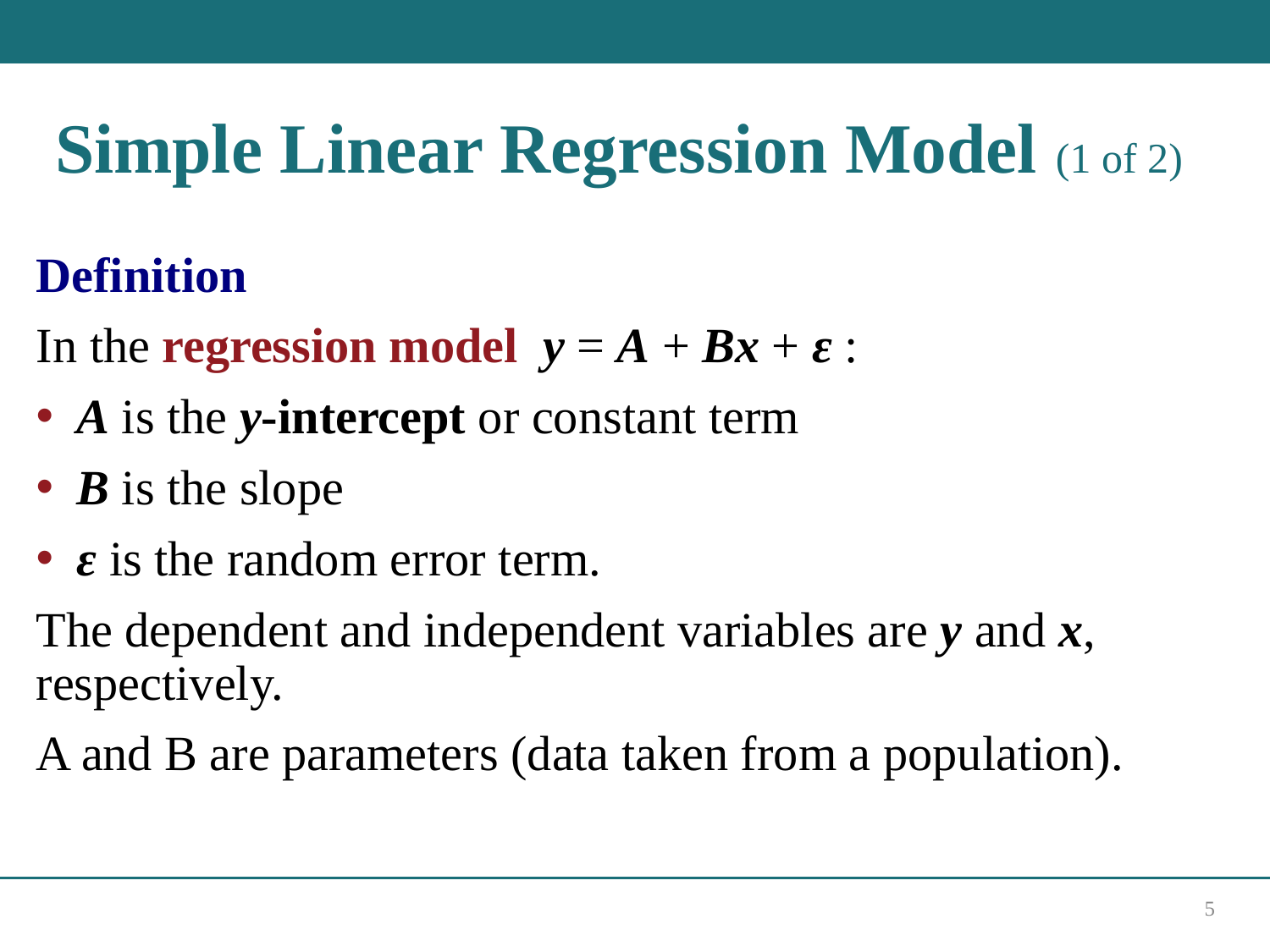

# Simple Linear Regression Model (1 of 2)
Definition
In the regression model  y = A + Bx + ε :
A is the y-intercept or constant term
B is the slope
ε is the random error term.
The dependent and independent variables are y and x, respectively.
A and B are parameters (data taken from a population).
5